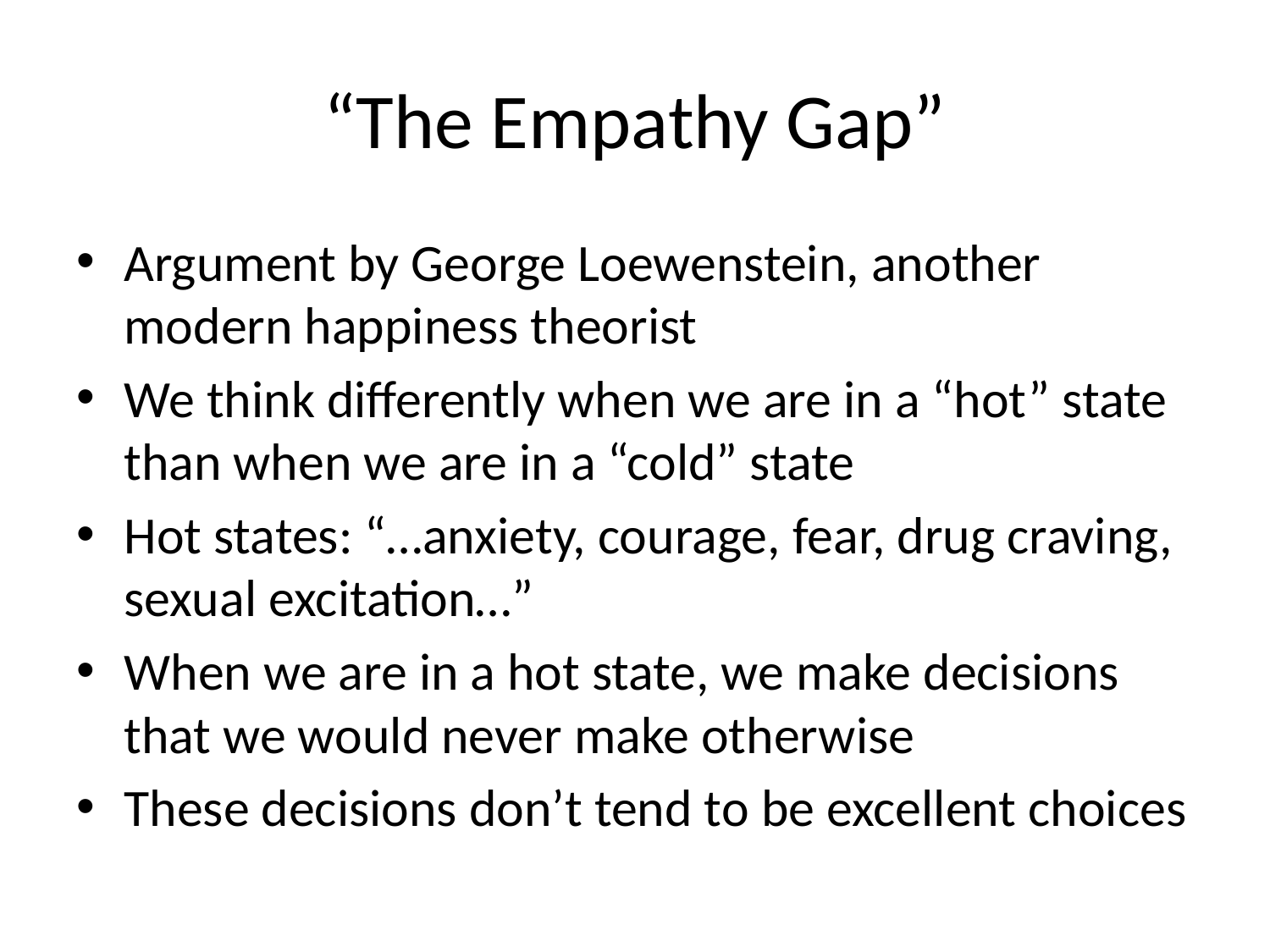

# “The Empathy Gap”
Argument by George Loewenstein, another modern happiness theorist
We think differently when we are in a “hot” state than when we are in a “cold” state
Hot states: “…anxiety, courage, fear, drug craving, sexual excitation…”
When we are in a hot state, we make decisions that we would never make otherwise
These decisions don’t tend to be excellent choices